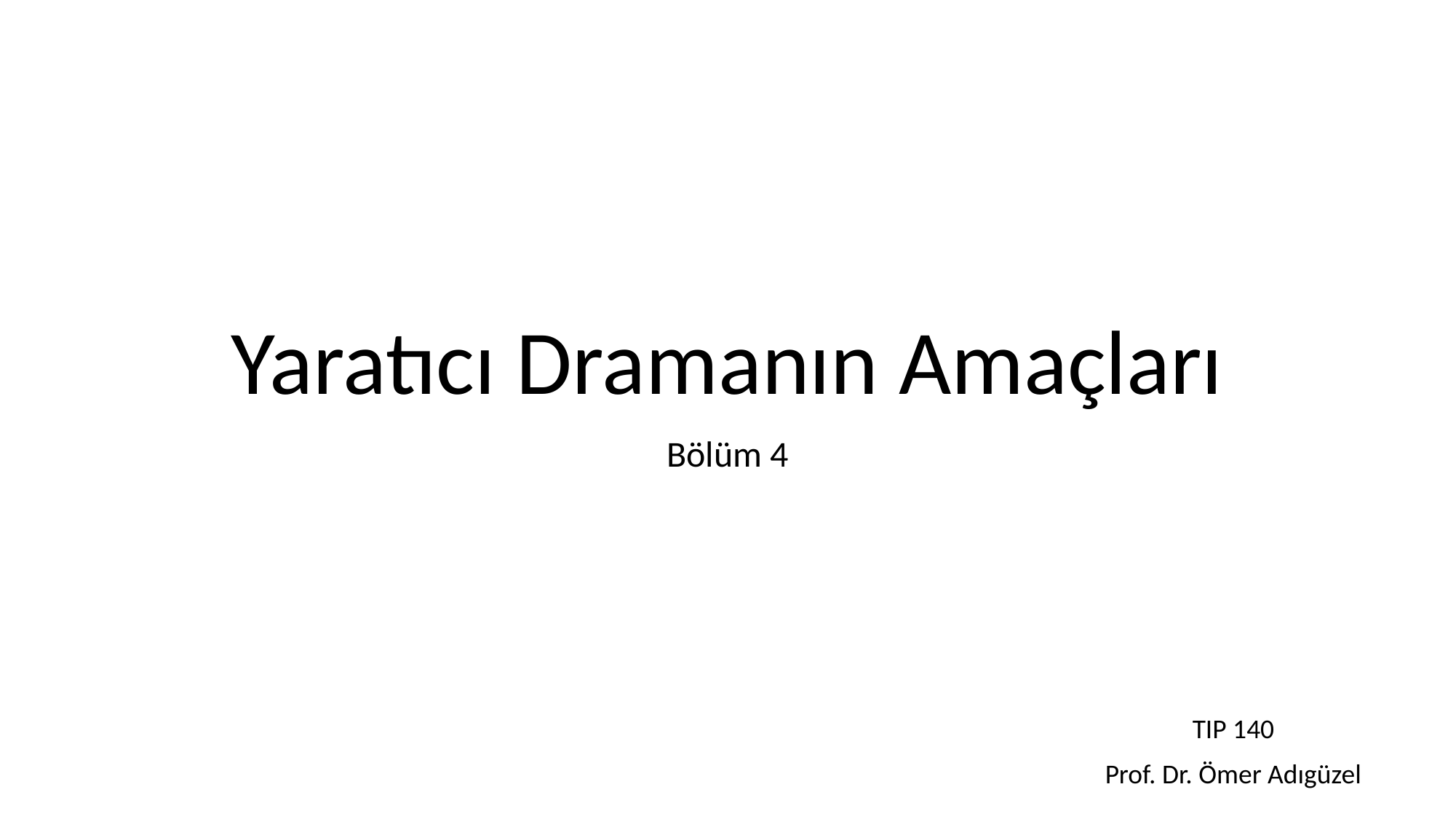

# Yaratıcı Dramanın Amaçları
Bölüm 4

TIP 140
Prof. Dr. Ömer Adıgüzel